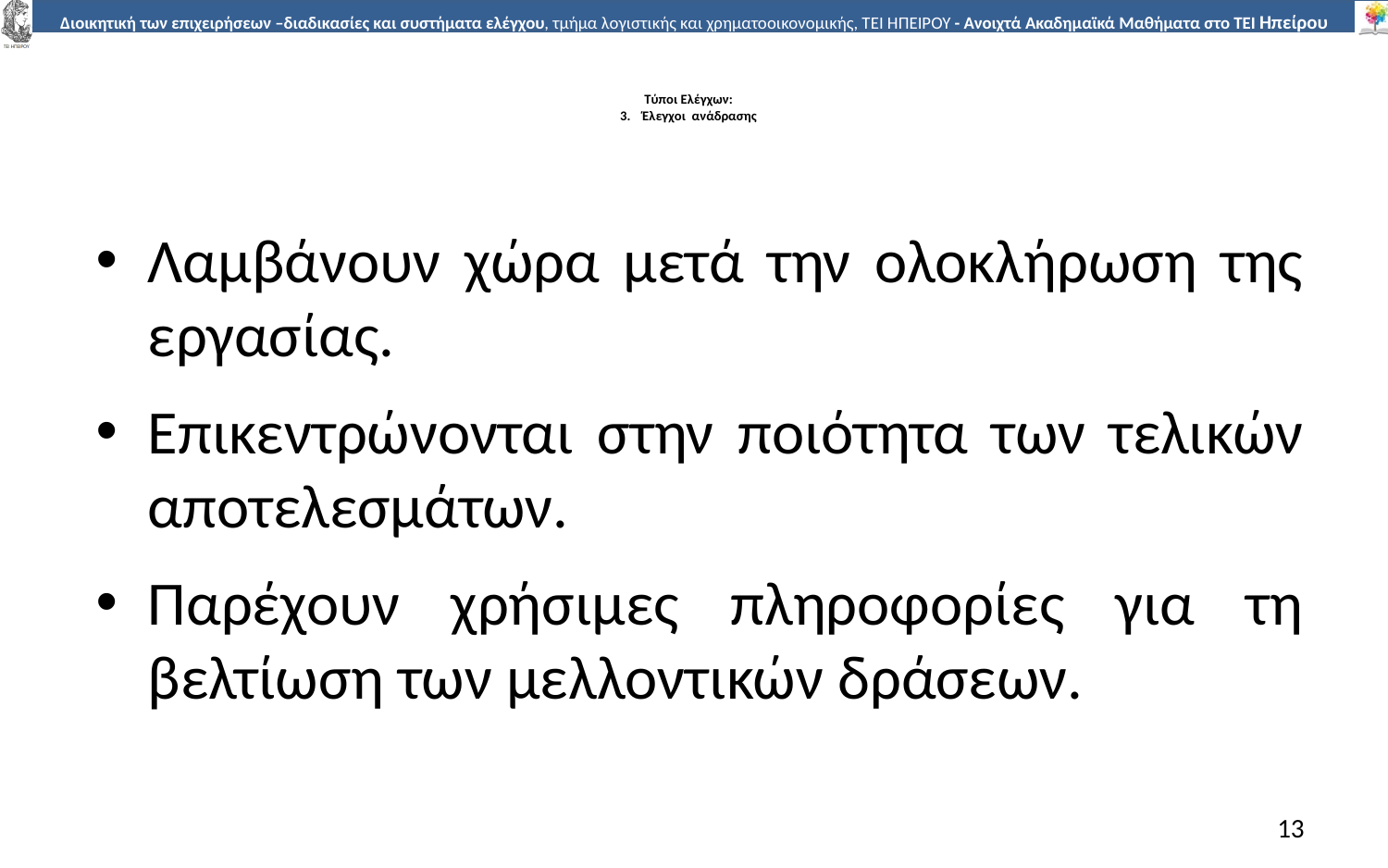

# Τύποι Ελέγχων: 3.	Έλεγχοι  ανάδρασης

Λαµβάνουν χώρα µετά την ολοκλήρωση της εργασίας.
Επικεντρώνονται στην ποιότητα των τελικών αποτελεσµάτων.
Παρέχουν χρήσιµες πληροφορίες για τη βελτίωση των µελλοντικών δράσεων.

13